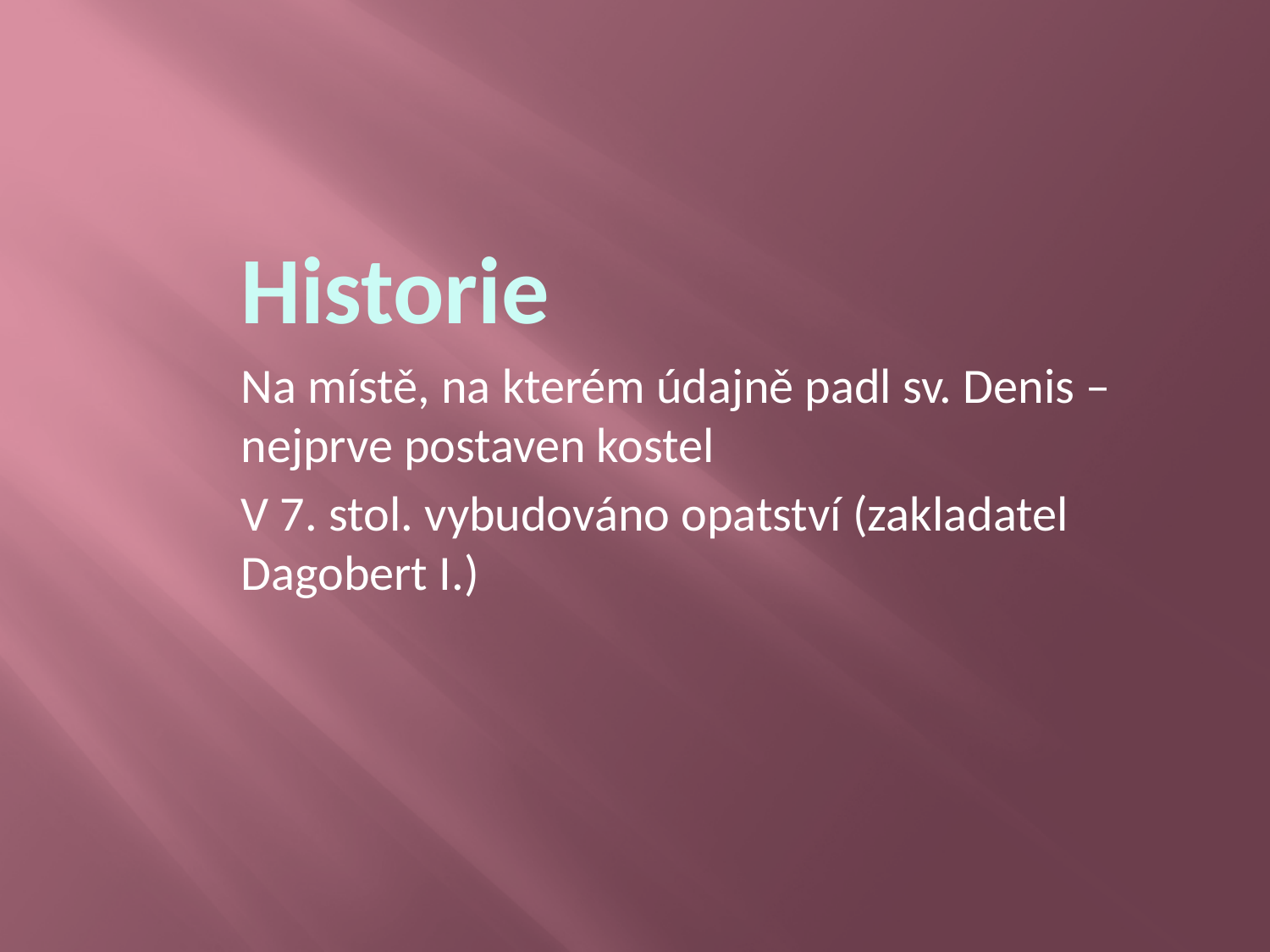

# Historie
Na místě, na kterém údajně padl sv. Denis – nejprve postaven kostel
V 7. stol. vybudováno opatství (zakladatel Dagobert I.)